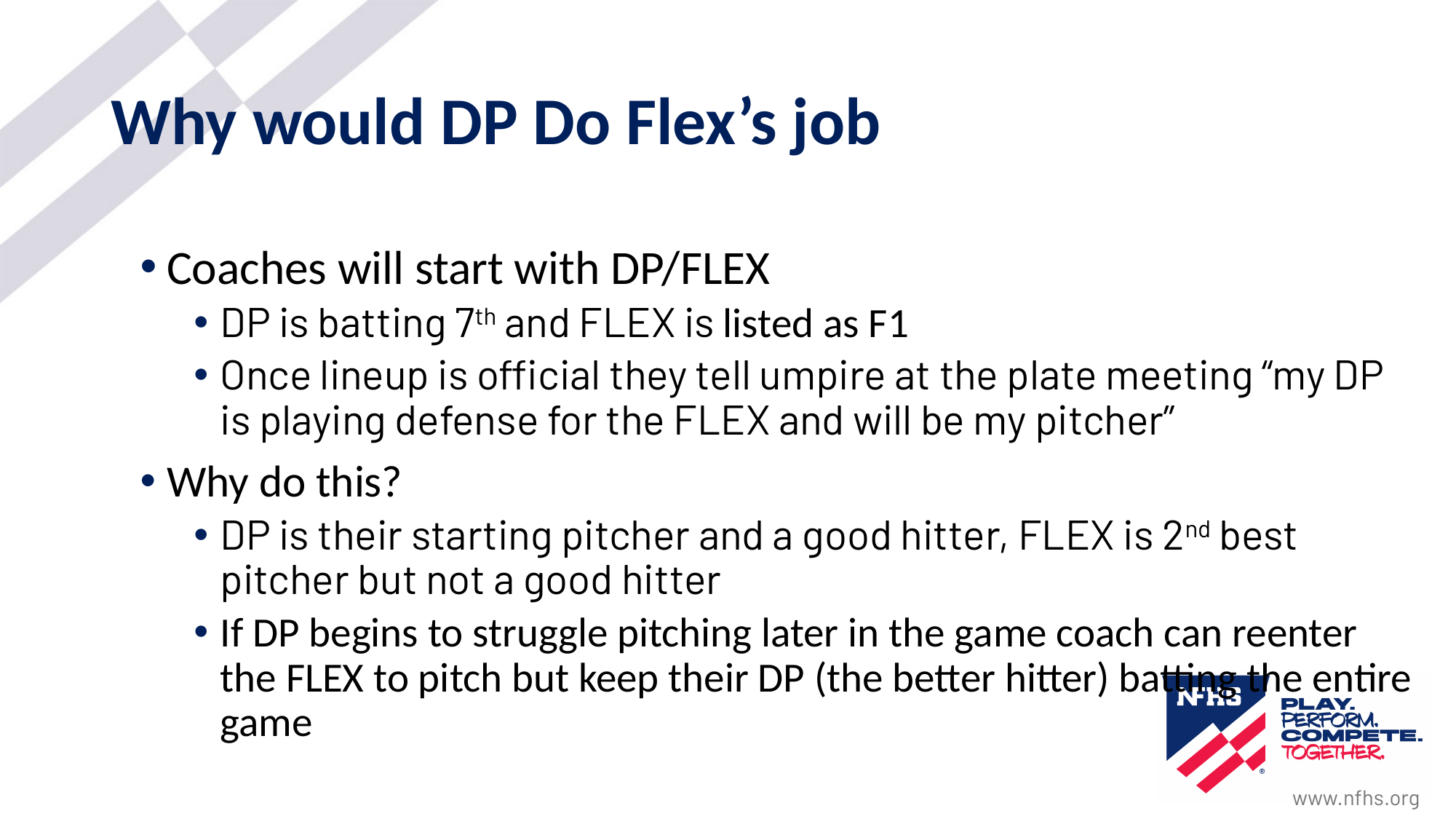

# Why would DP Do Flex’s job
Coaches will start with DP/FLEX
DP is batting 7th and FLEX is listed as F1
Once lineup is official they tell umpire at the plate meeting “my DP is playing defense for the FLEX and will be my pitcher”
Why do this?
DP is their starting pitcher and a good hitter, FLEX is 2nd best pitcher but not a good hitter
If DP begins to struggle pitching later in the game coach can reenter the FLEX to pitch but keep their DP (the better hitter) batting the entire game
www.nfhs.org